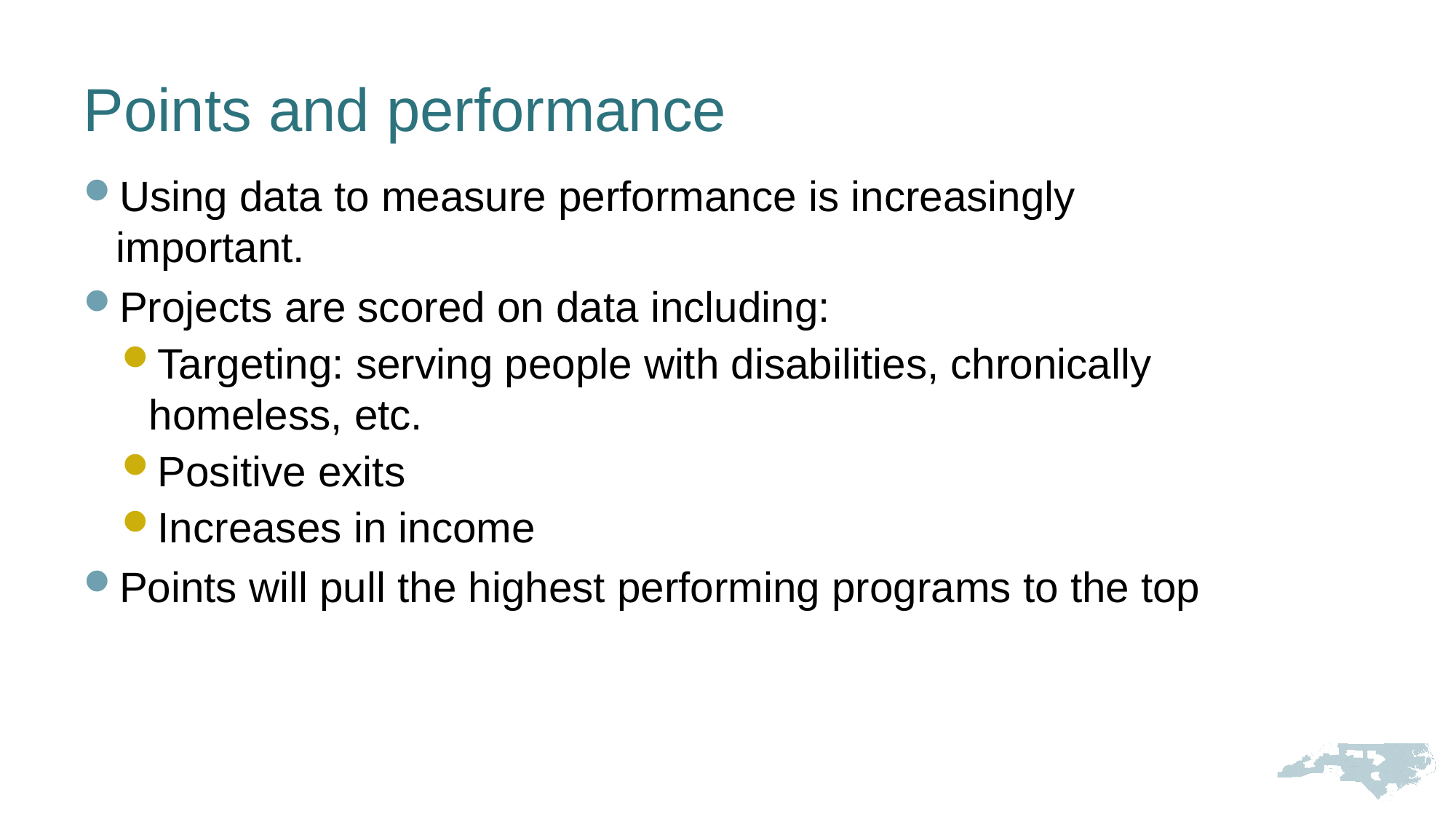

# Points and performance
Using data to measure performance is increasingly important.
Projects are scored on data including:
Targeting: serving people with disabilities, chronically homeless, etc.
Positive exits
Increases in income
Points will pull the highest performing programs to the top